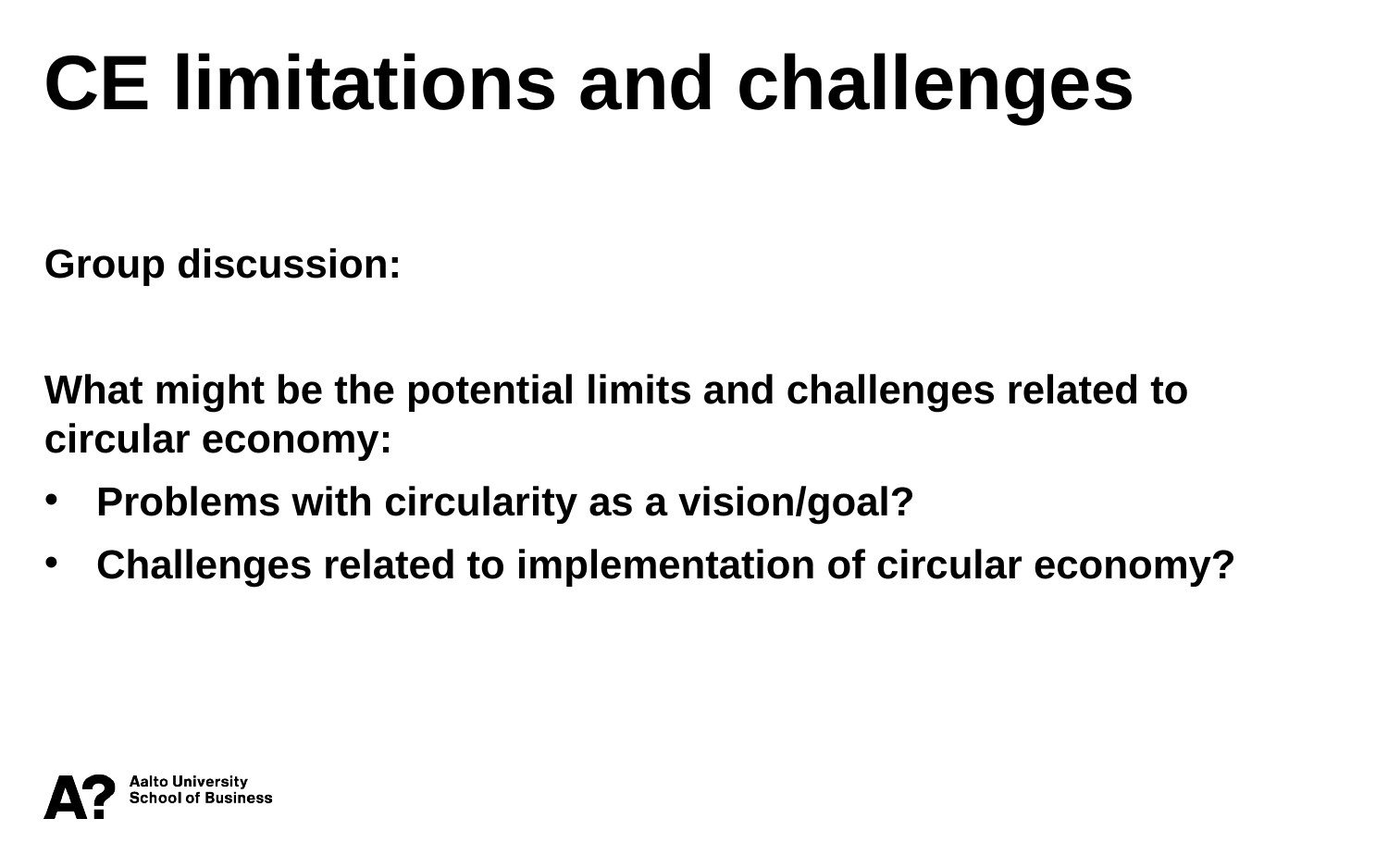

CE limitations and challenges
Group discussion:

What might be the potential limits and challenges related to circular economy:
Problems with circularity as a vision/goal?
Challenges related to implementation of circular economy?